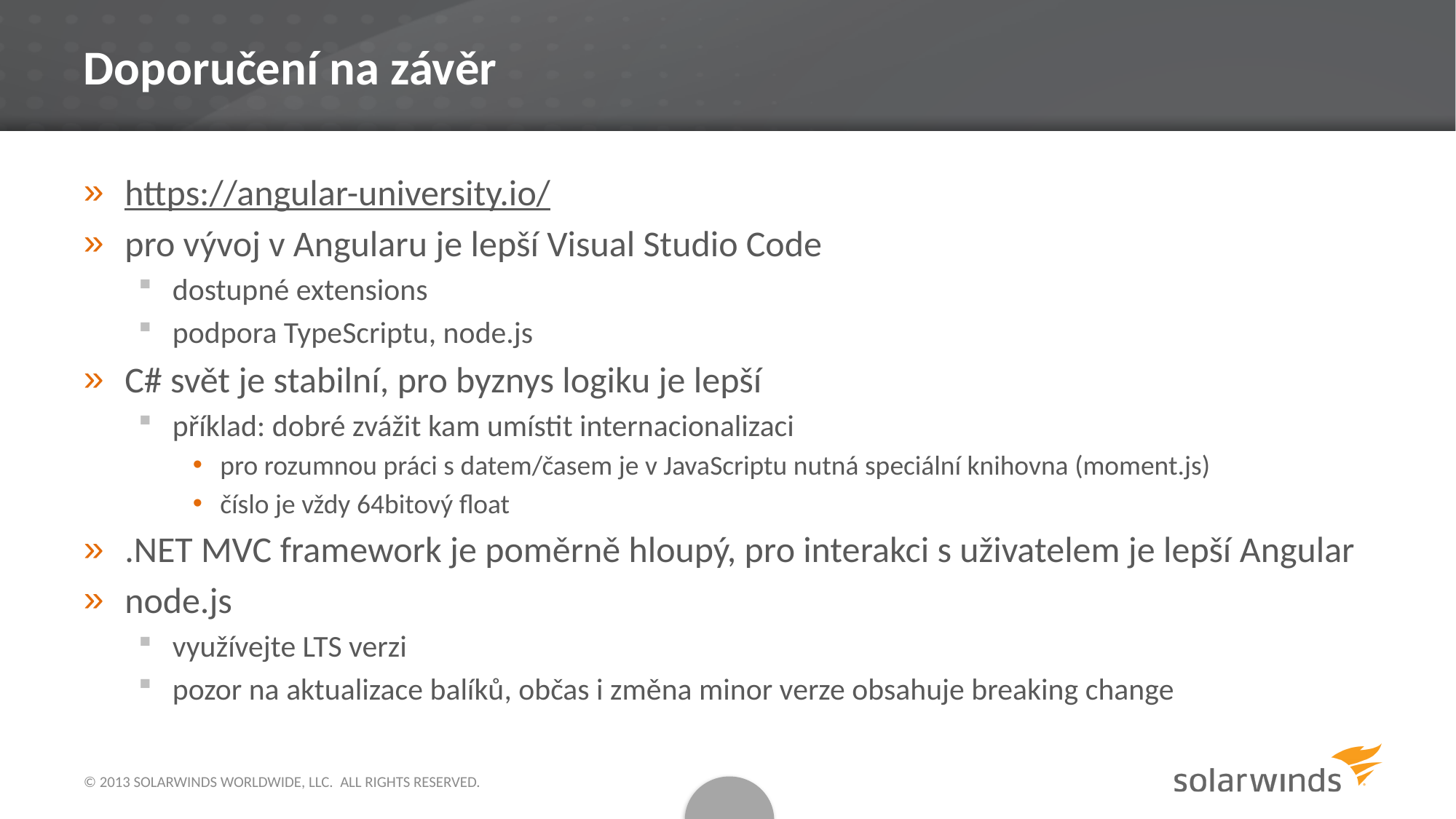

# Doporučení na závěr
https://angular-university.io/
pro vývoj v Angularu je lepší Visual Studio Code
dostupné extensions
podpora TypeScriptu, node.js
C# svět je stabilní, pro byznys logiku je lepší
příklad: dobré zvážit kam umístit internacionalizaci
pro rozumnou práci s datem/časem je v JavaScriptu nutná speciální knihovna (moment.js)
číslo je vždy 64bitový float
.NET MVC framework je poměrně hloupý, pro interakci s uživatelem je lepší Angular
node.js
využívejte LTS verzi
pozor na aktualizace balíků, občas i změna minor verze obsahuje breaking change

© 2013 SOLARWINDS WORLDWIDE, LLC.  ALL RIGHTS RESERVED.